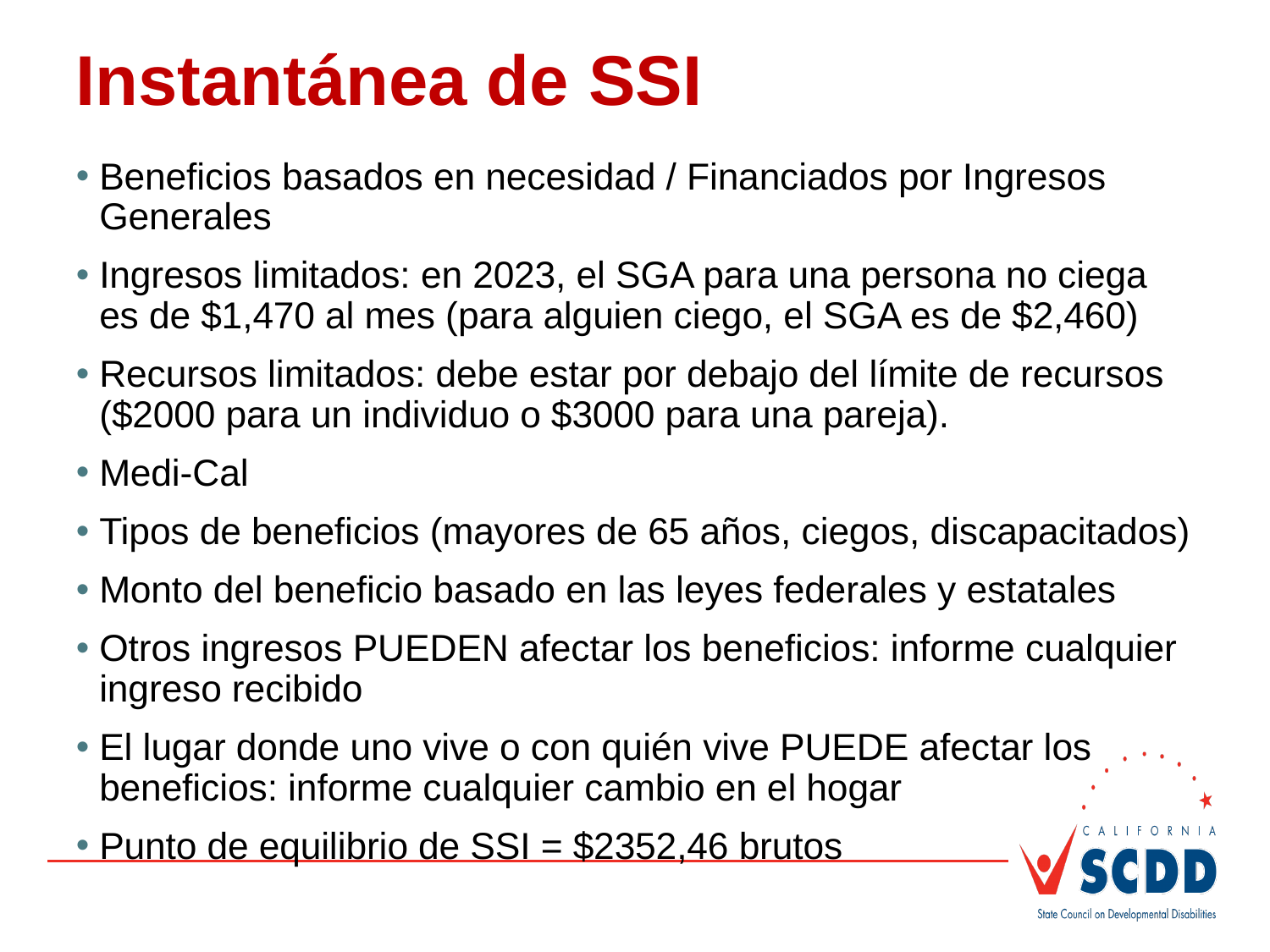

# Instantánea de SSI
Beneficios basados en necesidad / Financiados por Ingresos Generales
Ingresos limitados: en 2023, el SGA para una persona no ciega es de $1,470 al mes (para alguien ciego, el SGA es de $2,460)
Recursos limitados: debe estar por debajo del límite de recursos ($2000 para un individuo o $3000 para una pareja).
Medi-Cal
Tipos de beneficios (mayores de 65 años, ciegos, discapacitados)
Monto del beneficio basado en las leyes federales y estatales
Otros ingresos PUEDEN afectar los beneficios: informe cualquier ingreso recibido
El lugar donde uno vive o con quién vive PUEDE afectar los beneficios: informe cualquier cambio en el hogar
Punto de equilibrio de SSI = $2352,46 brutos